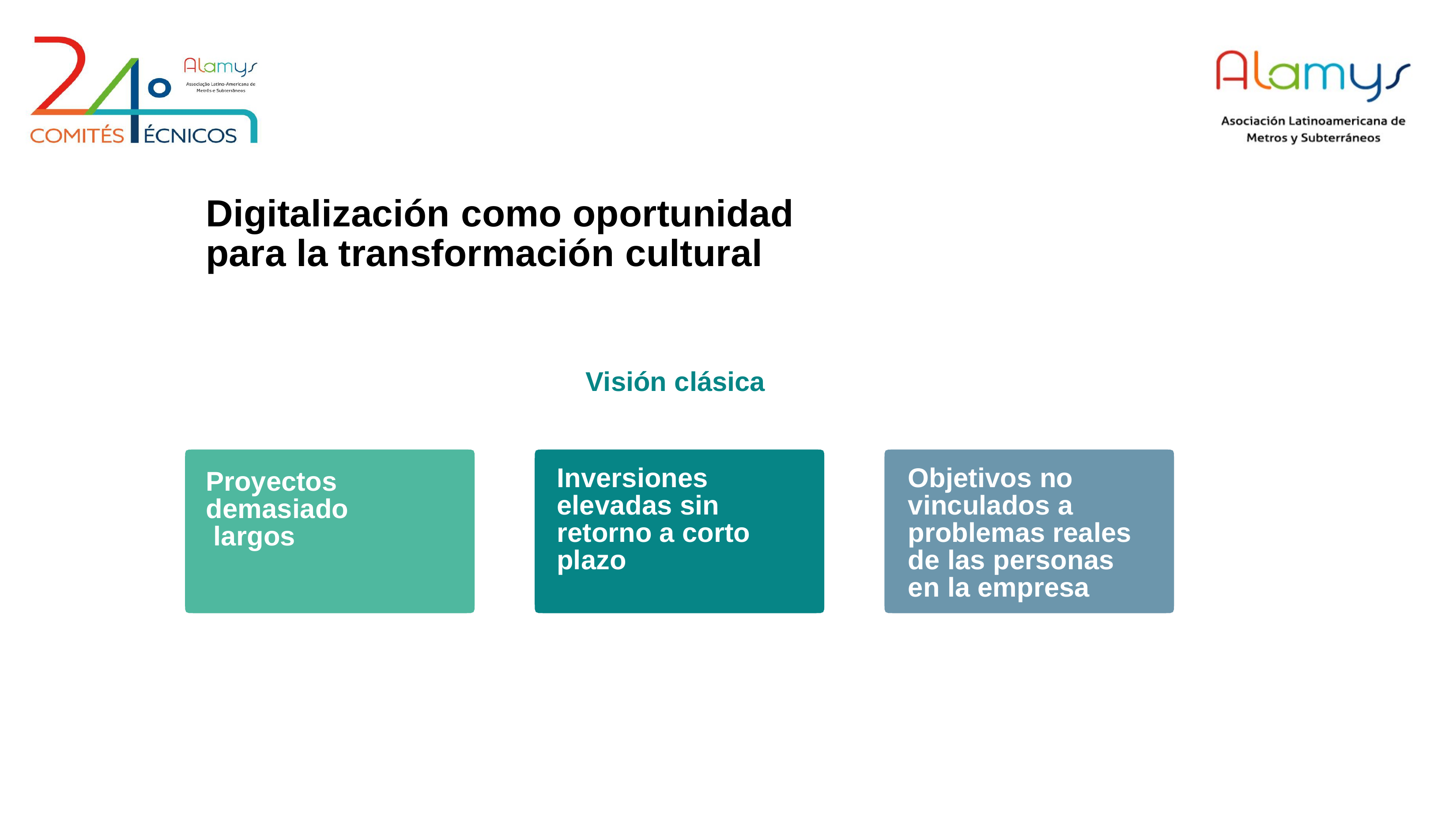

# Digitalización como oportunidad  para la transformación cultural
Visión clásica

Inversiones  elevadas sin  retorno a corto  plazo
Objetivos no  vinculados a  problemas reales  de las personas  en la empresa
Proyectos  demasiado  largos